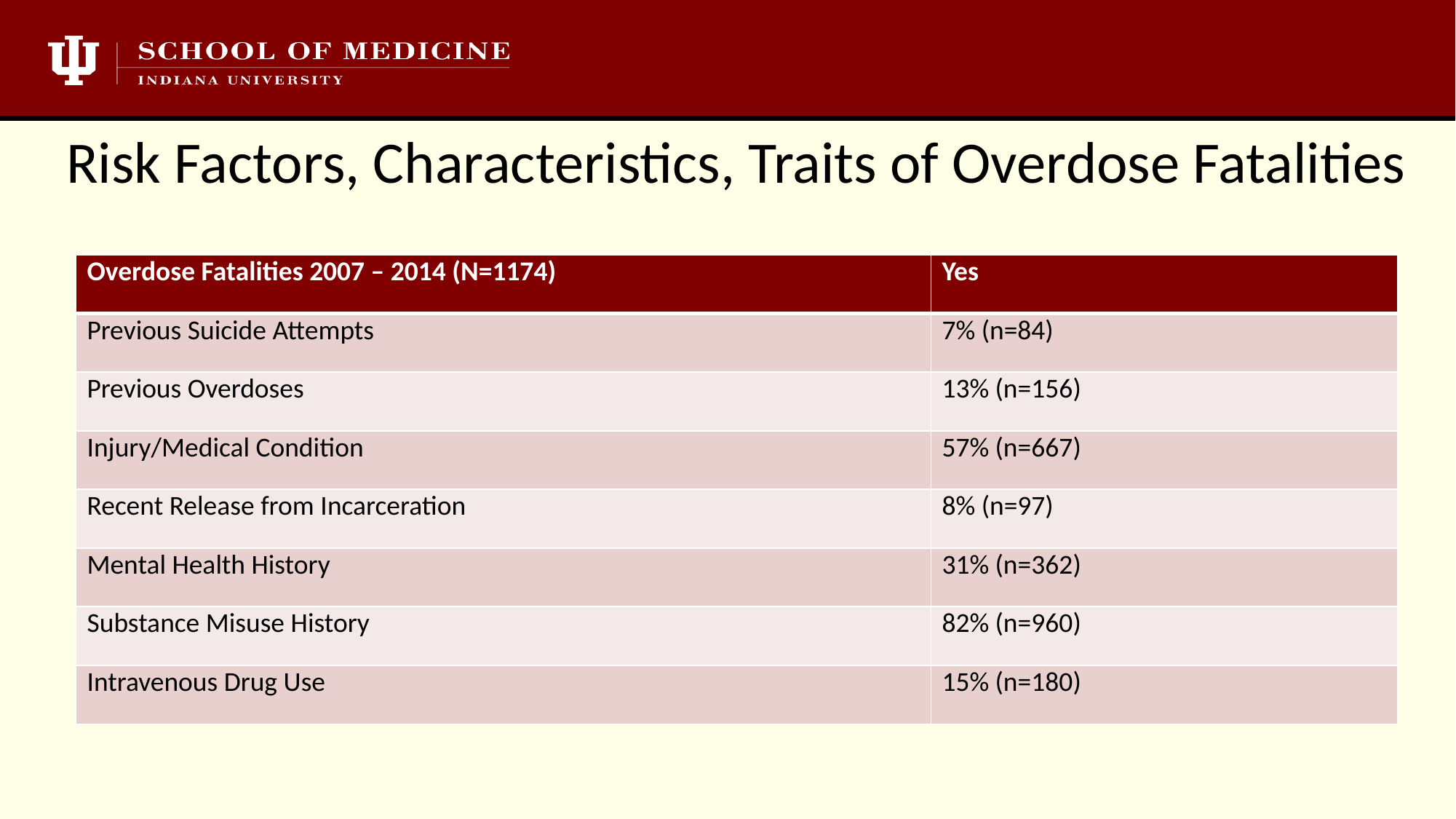

# Risk Factors, Characteristics, Traits of Overdose Fatalities
| Overdose Fatalities 2007 – 2014 (N=1174) | Yes |
| --- | --- |
| Previous Suicide Attempts | 7% (n=84) |
| Previous Overdoses | 13% (n=156) |
| Injury/Medical Condition | 57% (n=667) |
| Recent Release from Incarceration | 8% (n=97) |
| Mental Health History | 31% (n=362) |
| Substance Misuse History | 82% (n=960) |
| Intravenous Drug Use | 15% (n=180) |